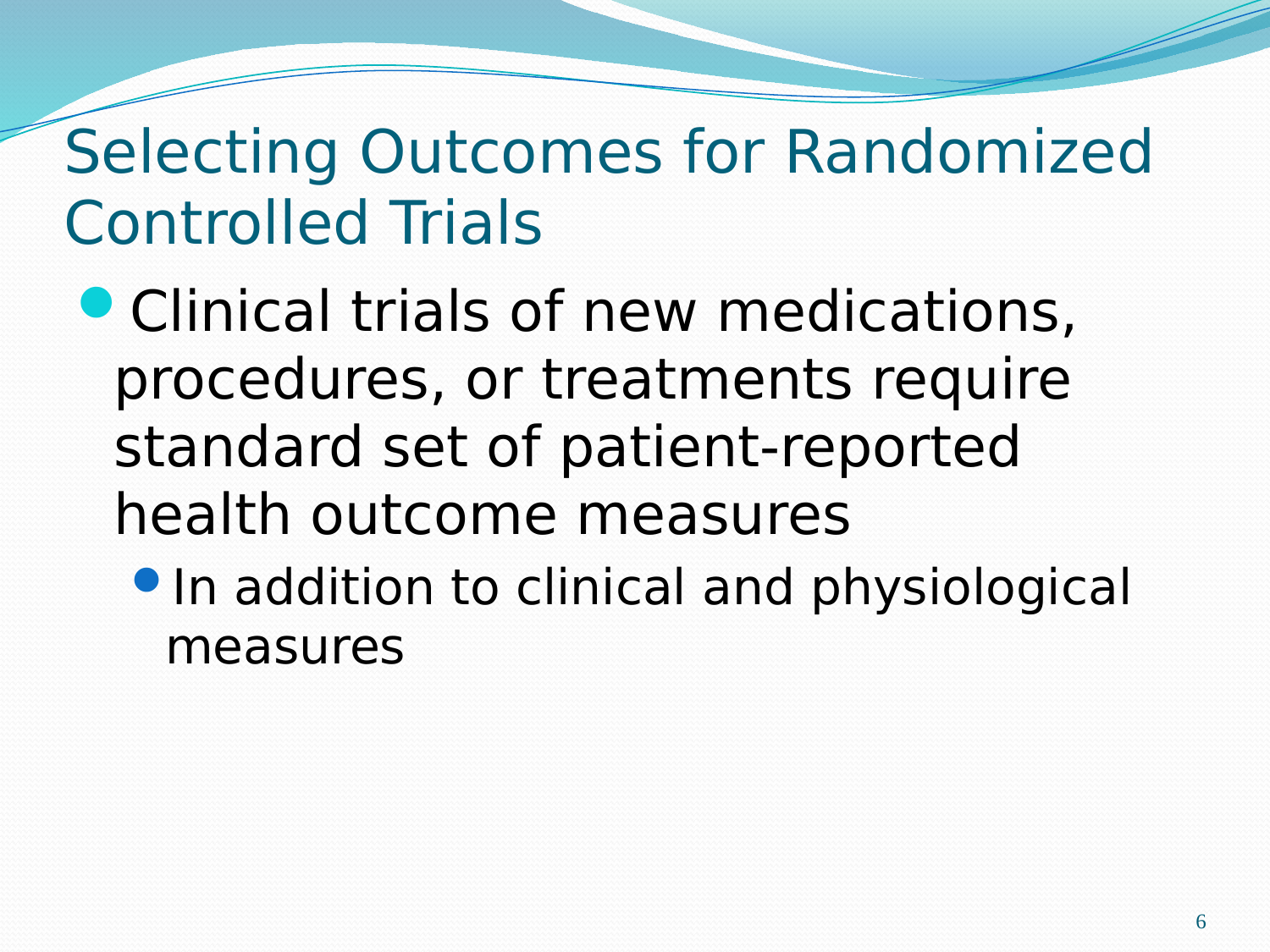

# Selecting Outcomes for Randomized Controlled Trials
Clinical trials of new medications, procedures, or treatments require standard set of patient-reported health outcome measures
In addition to clinical and physiological measures
6